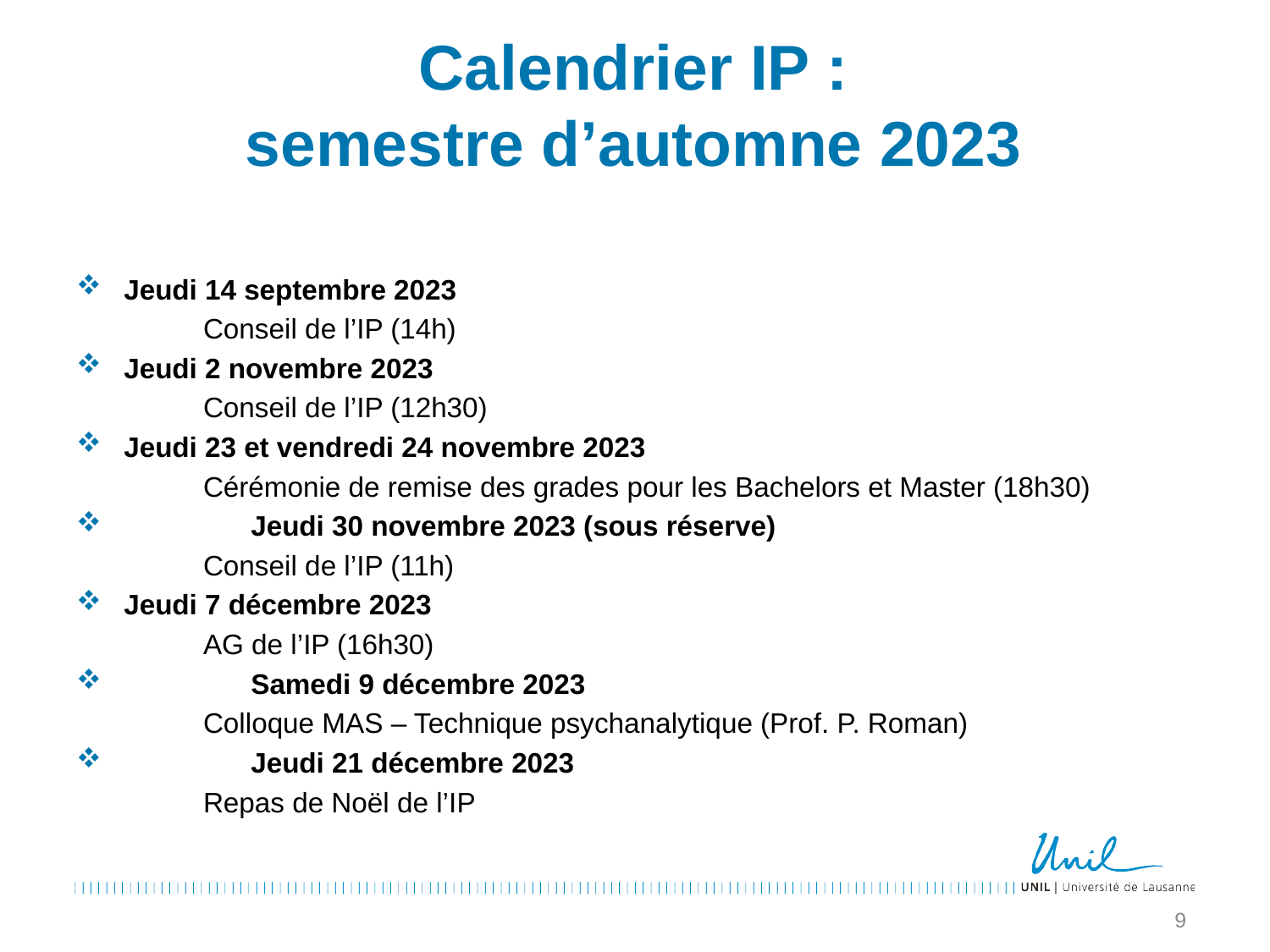

# Calendrier IP : semestre d’automne 2023

Jeudi 14 septembre 2023
	Conseil de l’IP (14h)
Jeudi 2 novembre 2023
	Conseil de l’IP (12h30)
Jeudi 23 et vendredi 24 novembre 2023
	Cérémonie de remise des grades pour les Bachelors et Master (18h30)
	Jeudi 30 novembre 2023 (sous réserve)
	Conseil de l’IP (11h)
Jeudi 7 décembre 2023
	AG de l’IP (16h30)
	Samedi 9 décembre 2023
	Colloque MAS – Technique psychanalytique (Prof. P. Roman)
	Jeudi 21 décembre 2023
	Repas de Noël de l’IP

9